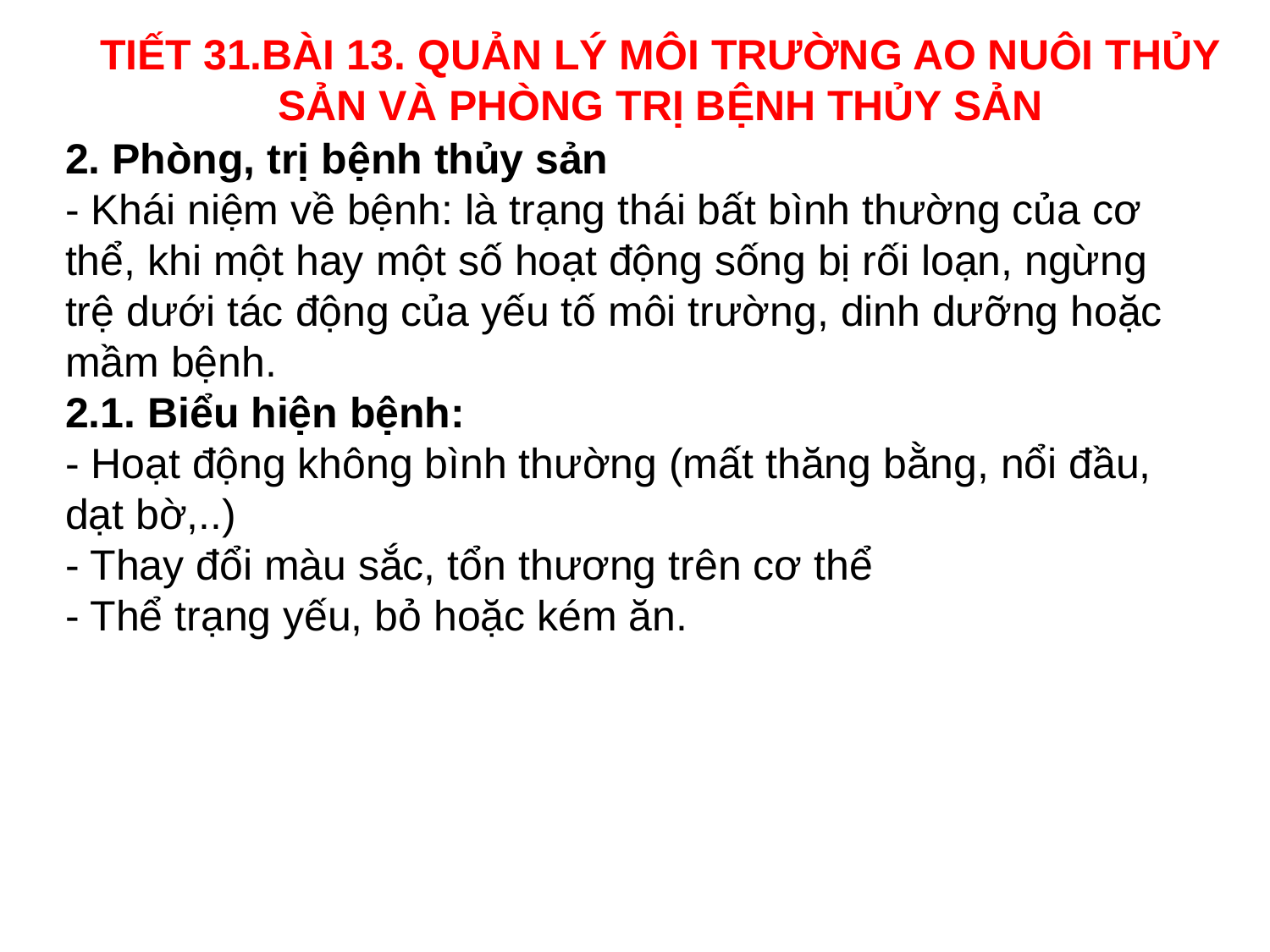

TIẾT 31.BÀI 13. QUẢN LÝ MÔI TRƯỜNG AO NUÔI THỦY SẢN VÀ PHÒNG TRỊ BỆNH THỦY SẢN

2. Phòng, trị bệnh thủy sản
- Khái niệm về bệnh: là trạng thái bất bình thường của cơ thể, khi một hay một số hoạt động sống bị rối loạn, ngừng trệ dưới tác động của yếu tố môi trường, dinh dưỡng hoặc mầm bệnh.
2.1. Biểu hiện bệnh:
- Hoạt động không bình thường (mất thăng bằng, nổi đầu, dạt bờ,..)
- Thay đổi màu sắc, tổn thương trên cơ thể
- Thể trạng yếu, bỏ hoặc kém ăn.